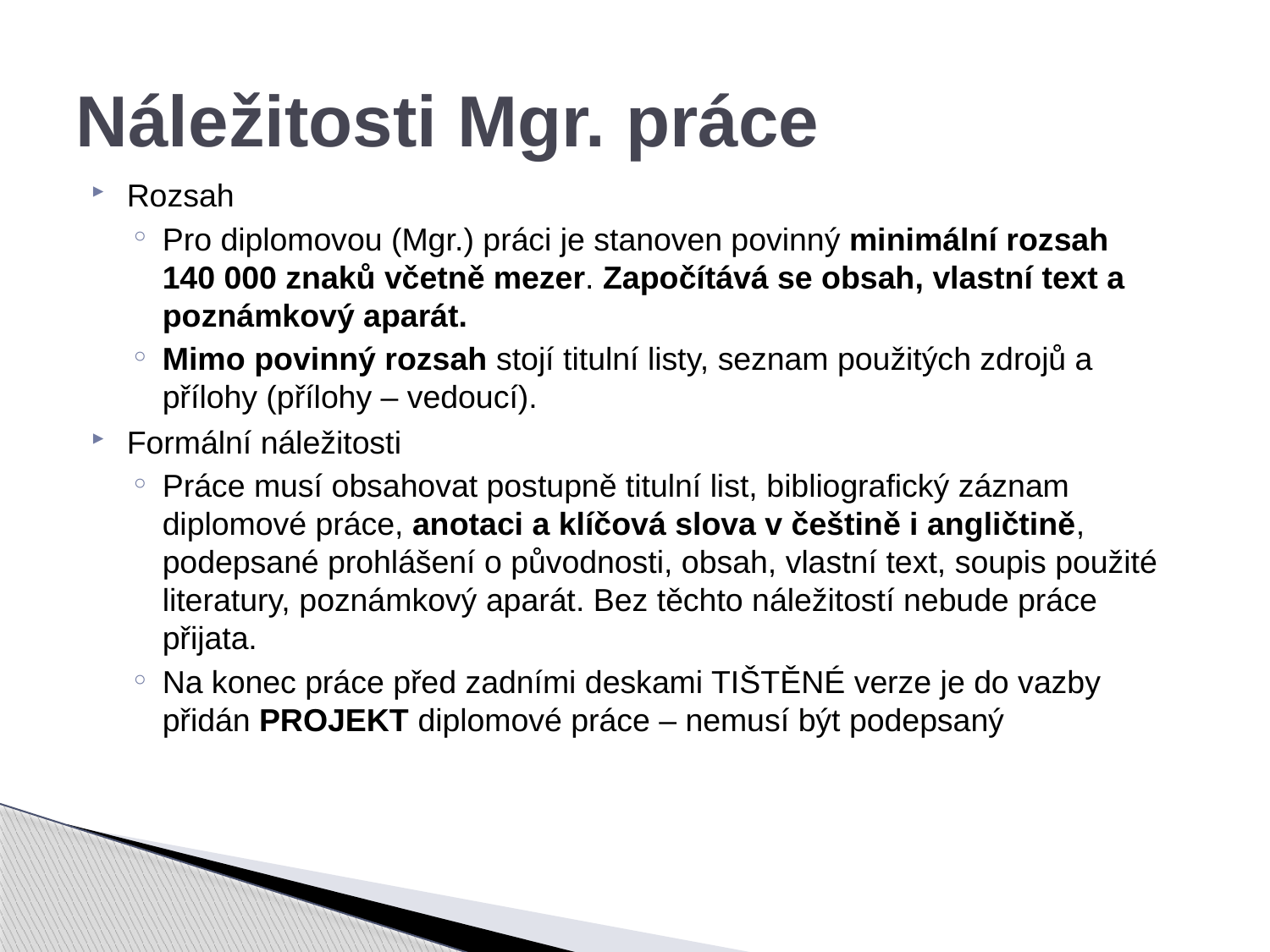

# Náležitosti Mgr. práce
Rozsah
Pro diplomovou (Mgr.) práci je stanoven povinný minimální rozsah 140 000 znaků včetně mezer. Započítává se obsah, vlastní text a poznámkový aparát.
Mimo povinný rozsah stojí titulní listy, seznam použitých zdrojů a přílohy (přílohy – vedoucí).
Formální náležitosti
Práce musí obsahovat postupně titulní list, bibliografický záznam diplomové práce, anotaci a klíčová slova v češtině i angličtině, podepsané prohlášení o původnosti, obsah, vlastní text, soupis použité literatury, poznámkový aparát. Bez těchto náležitostí nebude práce přijata.
Na konec práce před zadními deskami TIŠTĚNÉ verze je do vazby přidán PROJEKT diplomové práce – nemusí být podepsaný